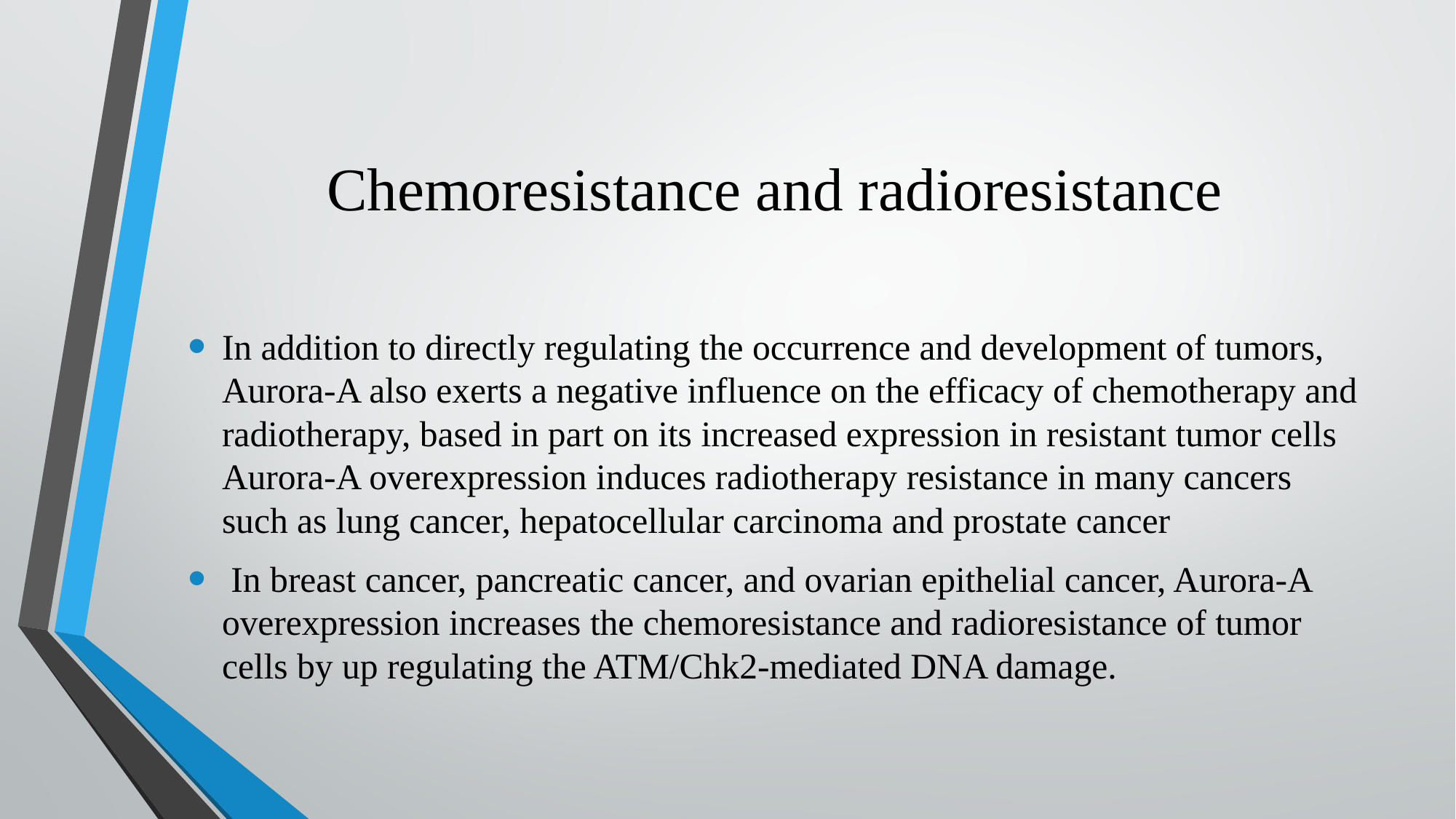

# Chemoresistance and radioresistance
In addition to directly regulating the occurrence and development of tumors, Aurora-A also exerts a negative influence on the efficacy of chemotherapy and radiotherapy, based in part on its increased expression in resistant tumor cells Aurora-A overexpression induces radiotherapy resistance in many cancers such as lung cancer, hepatocellular carcinoma and prostate cancer
 In breast cancer, pancreatic cancer, and ovarian epithelial cancer, Aurora-A overexpression increases the chemoresistance and radioresistance of tumor cells by up regulating the ATM/Chk2-mediated DNA damage.